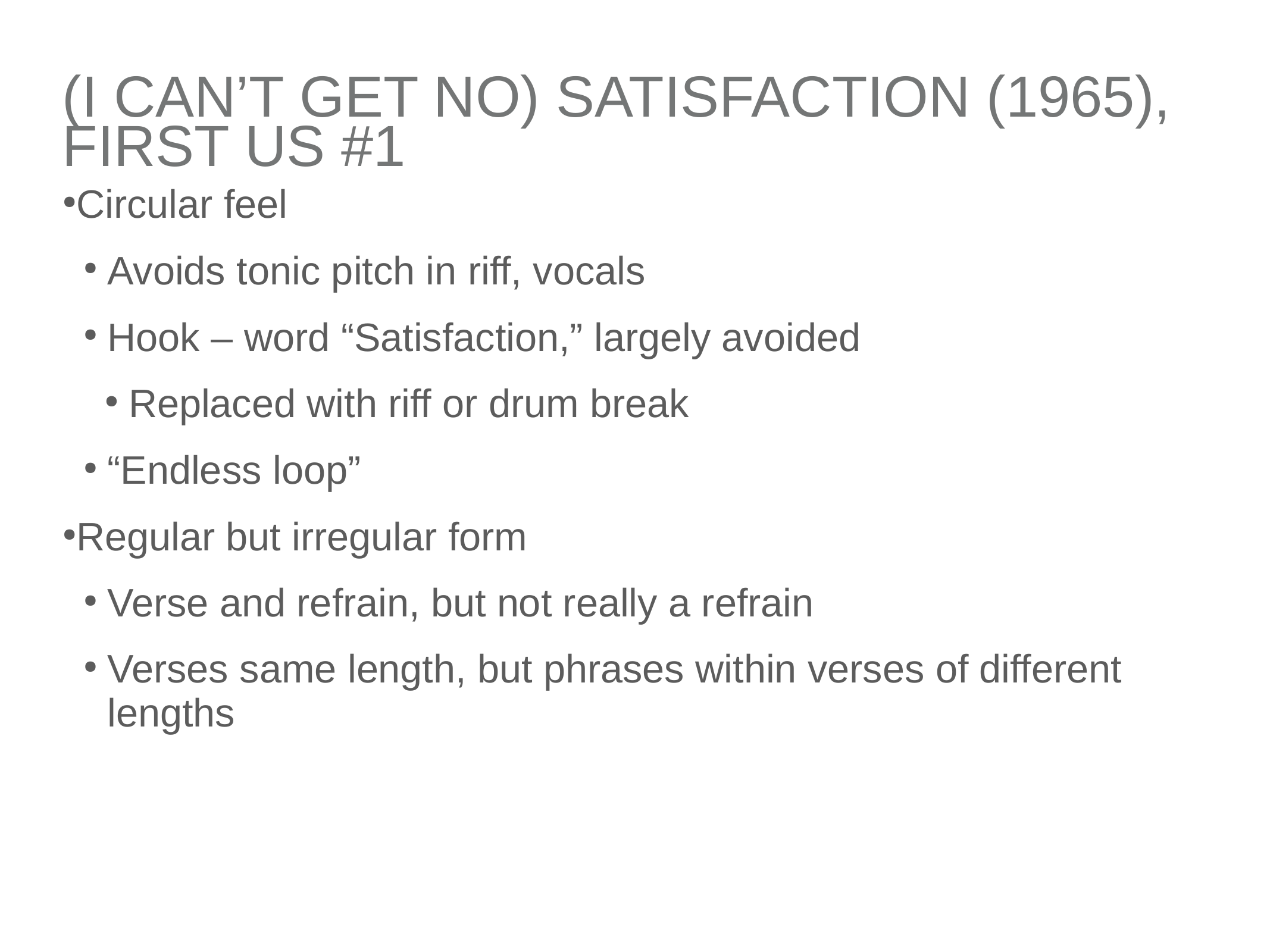

# (I Can’t Get No) Satisfaction (1965), first US #1

Circular feel
Avoids tonic pitch in riff, vocals
Hook – word “Satisfaction,” largely avoided
Replaced with riff or drum break
“Endless loop”
Regular but irregular form
Verse and refrain, but not really a refrain
Verses same length, but phrases within verses of different lengths